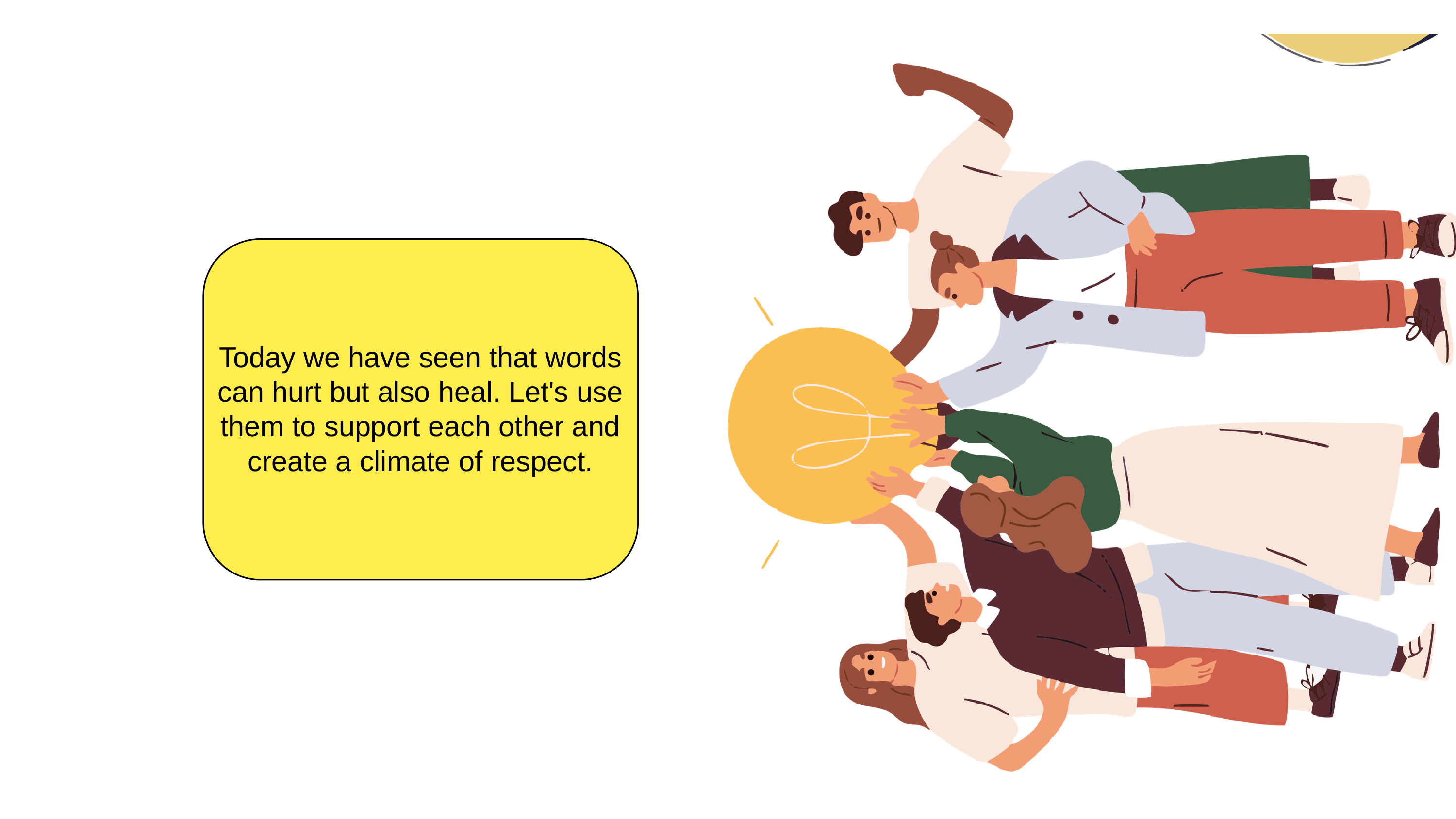

Today we have seen that words can hurt but also heal. Let's use them to support each other and create a climate of respect.